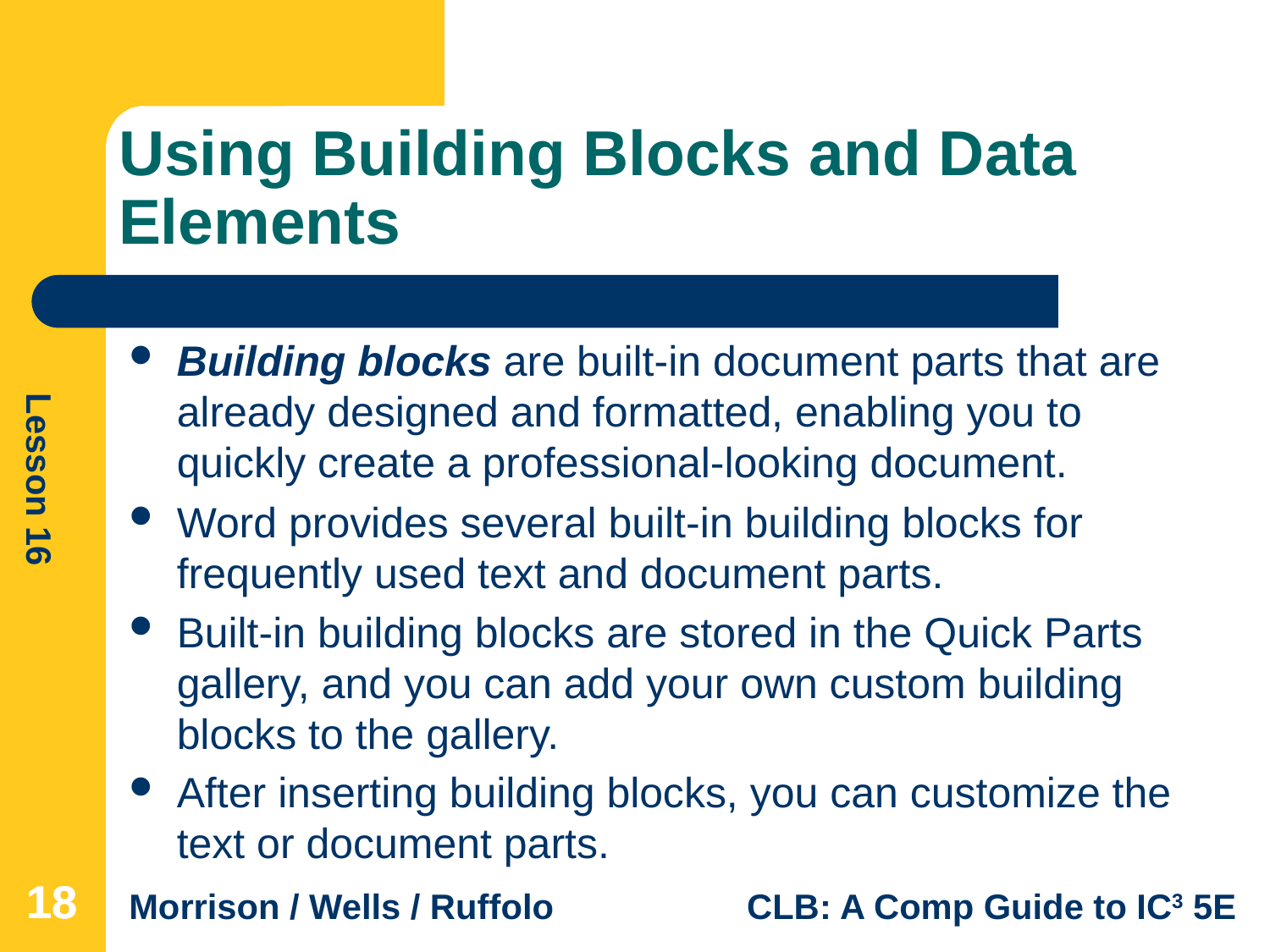

# Using Building Blocks and Data Elements
Building blocks are built-in document parts that are already designed and formatted, enabling you to quickly create a professional-looking document.
Word provides several built-in building blocks for frequently used text and document parts.
Built-in building blocks are stored in the Quick Parts gallery, and you can add your own custom building blocks to the gallery.
After inserting building blocks, you can customize the text or document parts.

18
18
18